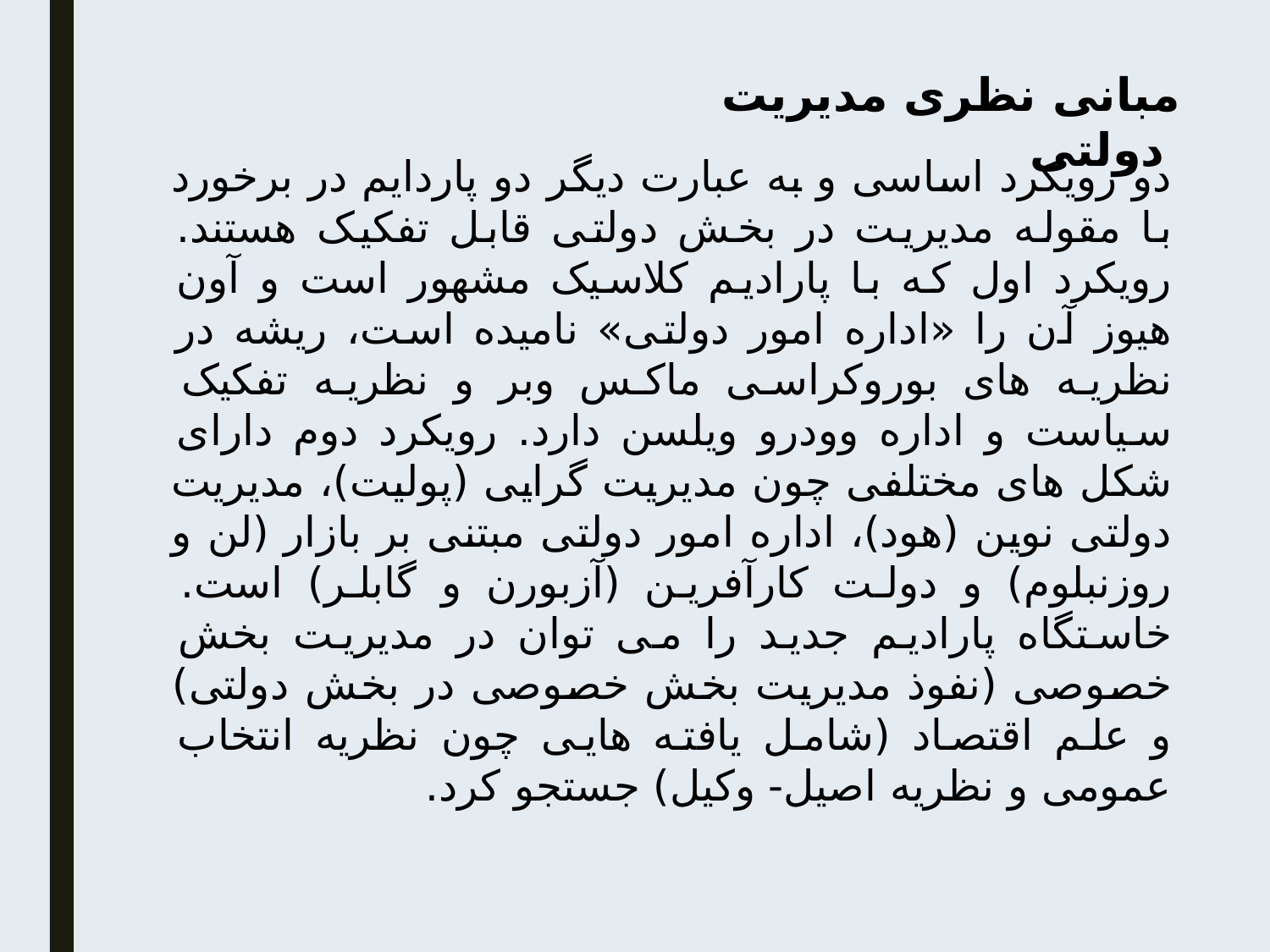

مبانی نظری مدیریت دولتی
دو رویکرد اساسی و به عبارت دیگر دو پاردایم در برخورد با مقوله مدیریت در بخش دولتی قابل تفکیک هستند. رویکرد اول که با پارادیم کلاسیک مشهور است و آون هیوز آن را «اداره امور دولتی» نامیده است، ریشه در نظریه های بوروکراسی ماکس وبر و نظریه تفکیک سیاست و اداره وودرو ویلسن دارد. رویکرد دوم دارای شکل های مختلفی چون مدیریت گرایی (پولیت)، مدیریت دولتی نوین (هود)، اداره امور دولتی مبتنی بر بازار (لن و روزنبلوم) و دولت کارآفرین (آزبورن و گابلر) است. خاستگاه پارادیم جدید را می توان در مدیریت بخش خصوصی (نفوذ مدیریت بخش خصوصی در بخش دولتی) و علم اقتصاد (شامل یافته هایی چون نظریه انتخاب عمومی و نظریه اصیل- وکیل) جستجو کرد.